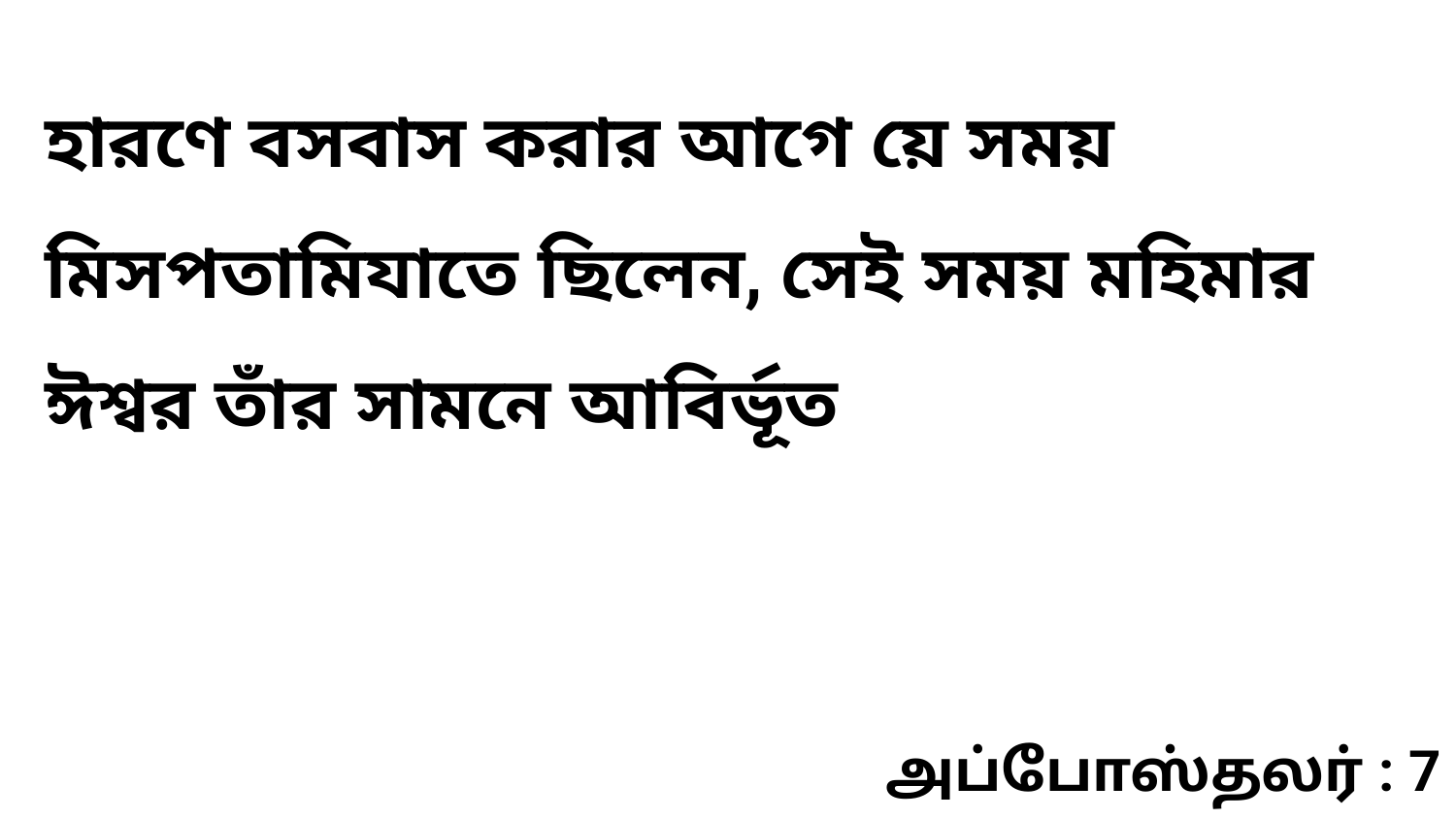

হারণে বসবাস করার আগে য়ে সময় মিসপতামিযাতে ছিলেন, সেই সময় মহিমার ঈশ্বর তাঁর সামনে আবির্ভূত
அப்போஸ்தலர் : 7